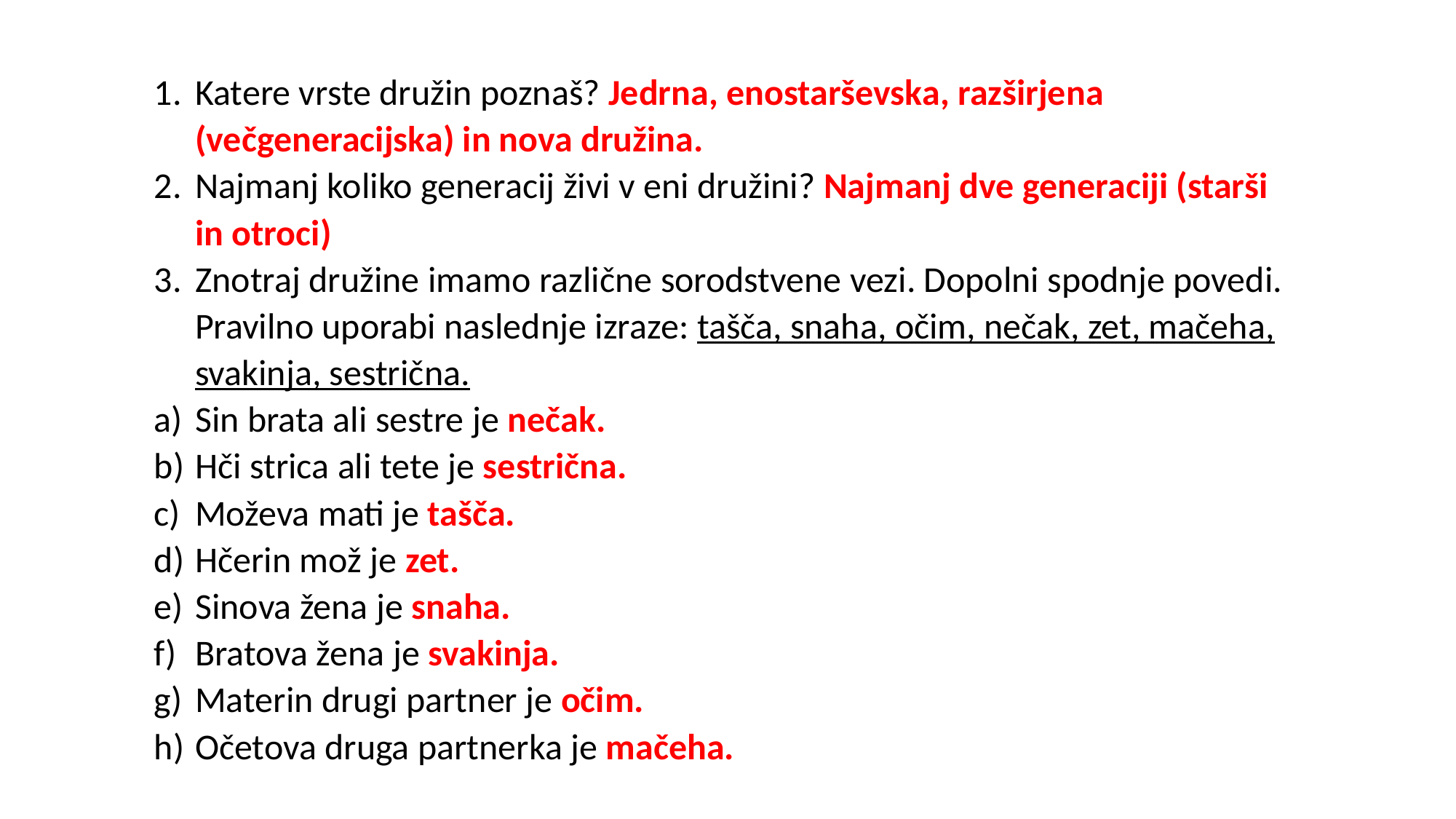

Katere vrste družin poznaš? Jedrna, enostarševska, razširjena (večgeneracijska) in nova družina.
Najmanj koliko generacij živi v eni družini? Najmanj dve generaciji (starši in otroci)
Znotraj družine imamo različne sorodstvene vezi. Dopolni spodnje povedi. Pravilno uporabi naslednje izraze: tašča, snaha, očim, nečak, zet, mačeha, svakinja, sestrična.
Sin brata ali sestre je nečak.
Hči strica ali tete je sestrična.
Moževa mati je tašča.
Hčerin mož je zet.
Sinova žena je snaha.
Bratova žena je svakinja.
Materin drugi partner je očim.
Očetova druga partnerka je mačeha.